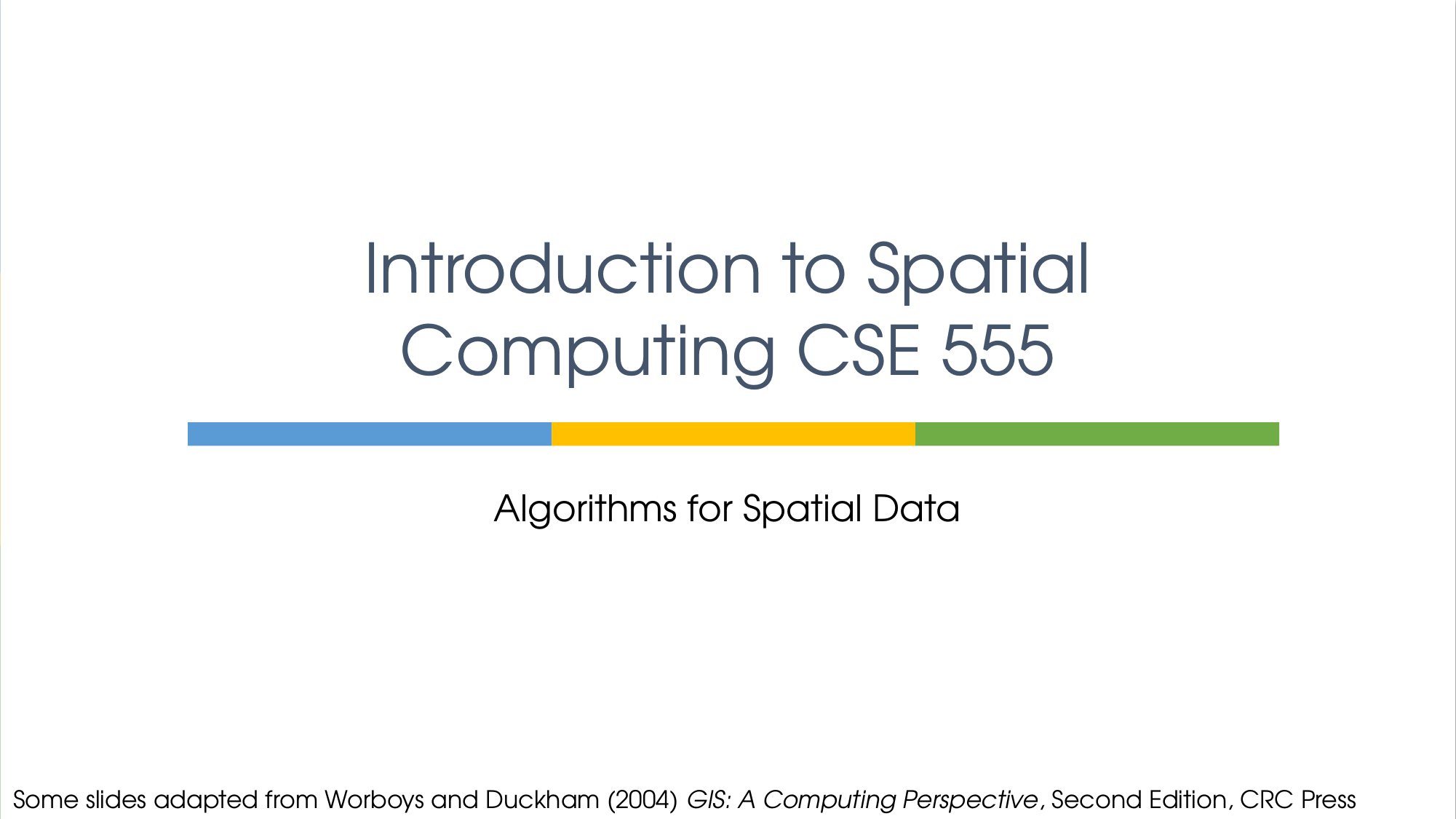

# Introduction to Spatial Computing CSE 555
Algorithms for Spatial Data

Some slides adapted from Worboys and Duckham (2004) GIS: A Computing Perspective, Second Edition, CRC Press